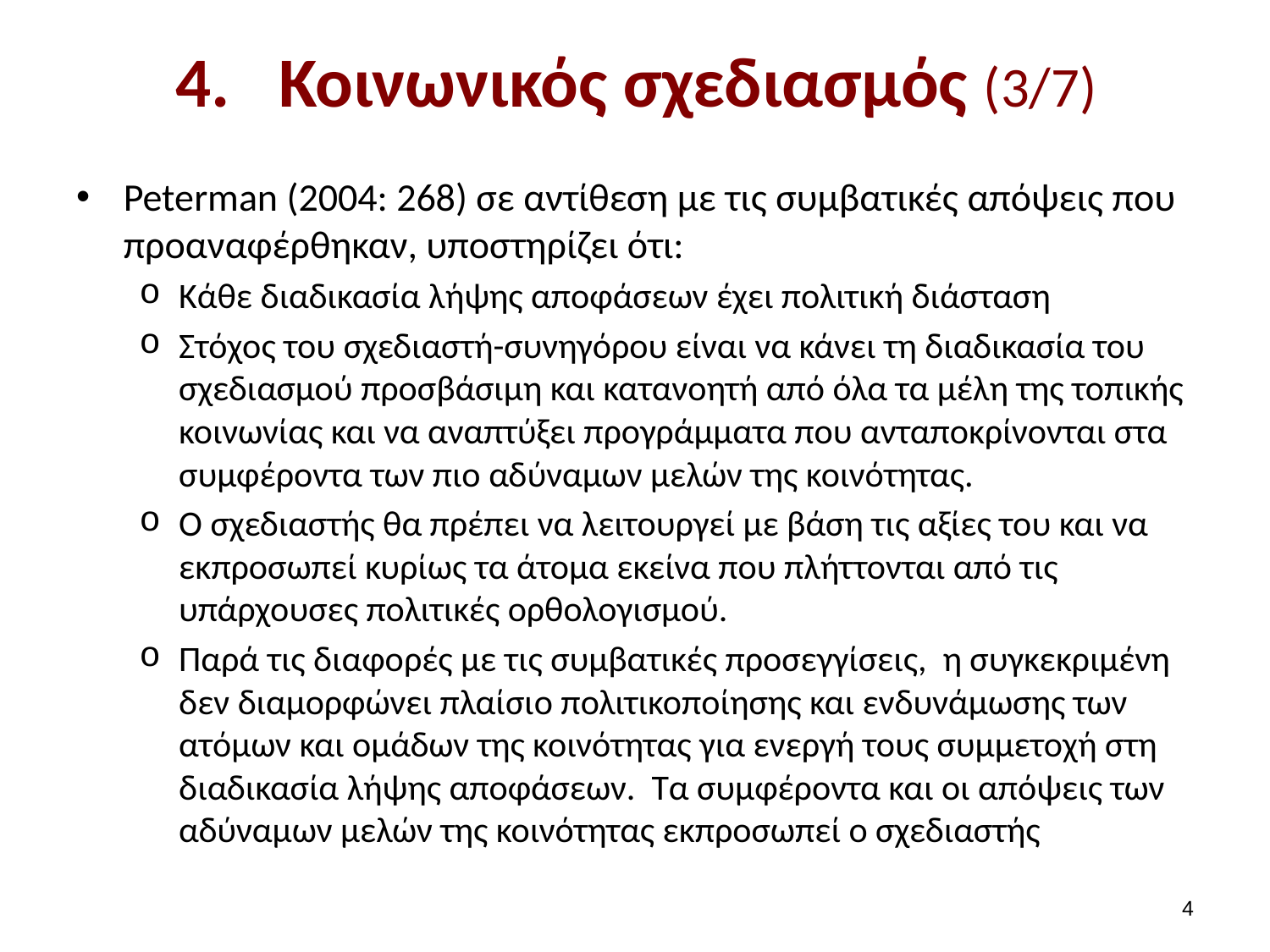

# Κοινωνικός σχεδιασμός (3/7)
Peterman (2004: 268) σε αντίθεση με τις συμβατικές απόψεις που προαναφέρθηκαν, υποστηρίζει ότι:
Κάθε διαδικασία λήψης αποφάσεων έχει πολιτική διάσταση
Στόχος του σχεδιαστή-συνηγόρου είναι να κάνει τη διαδικασία του σχεδιασμού προσβάσιμη και κατανοητή από όλα τα μέλη της τοπικής κοινωνίας και να αναπτύξει προγράμματα που ανταποκρίνονται στα συμφέροντα των πιο αδύναμων μελών της κοινότητας.
Ο σχεδιαστής θα πρέπει να λειτουργεί με βάση τις αξίες του και να εκπροσωπεί κυρίως τα άτομα εκείνα που πλήττονται από τις υπάρχουσες πολιτικές ορθολογισμού.
Παρά τις διαφορές με τις συμβατικές προσεγγίσεις,  η συγκεκριμένη  δεν διαμορφώνει πλαίσιο πολιτικοποίησης και ενδυνάμωσης των ατόμων και ομάδων της κοινότητας για ενεργή τους συμμετοχή στη διαδικασία λήψης αποφάσεων.  Τα συμφέροντα και οι απόψεις των αδύναμων μελών της κοινότητας εκπροσωπεί ο σχεδιαστής

4